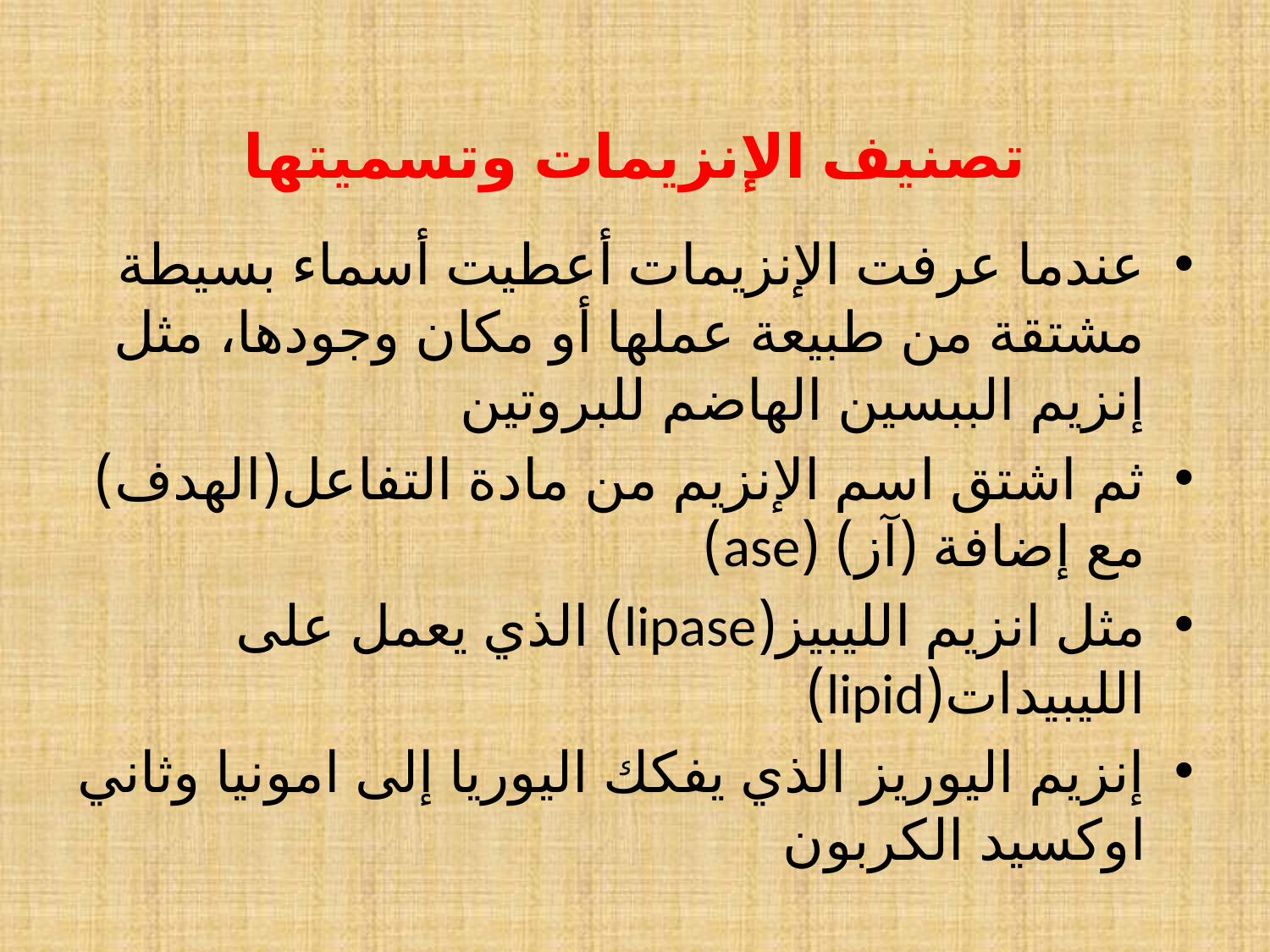

# تصنيف الإنزيمات وتسميتها
عندما عرفت الإنزيمات أعطيت أسماء بسيطة مشتقة من طبيعة عملها أو مكان وجودها، مثل إنزيم الببسين الهاضم للبروتين
ثم اشتق اسم الإنزيم من مادة التفاعل(الهدف) مع إضافة (آز) (ase)
مثل انزيم الليبيز(lipase) الذي يعمل على الليبيدات(lipid)
إنزيم اليوريز الذي يفكك اليوريا إلى امونيا وثاني اوكسيد الكربون